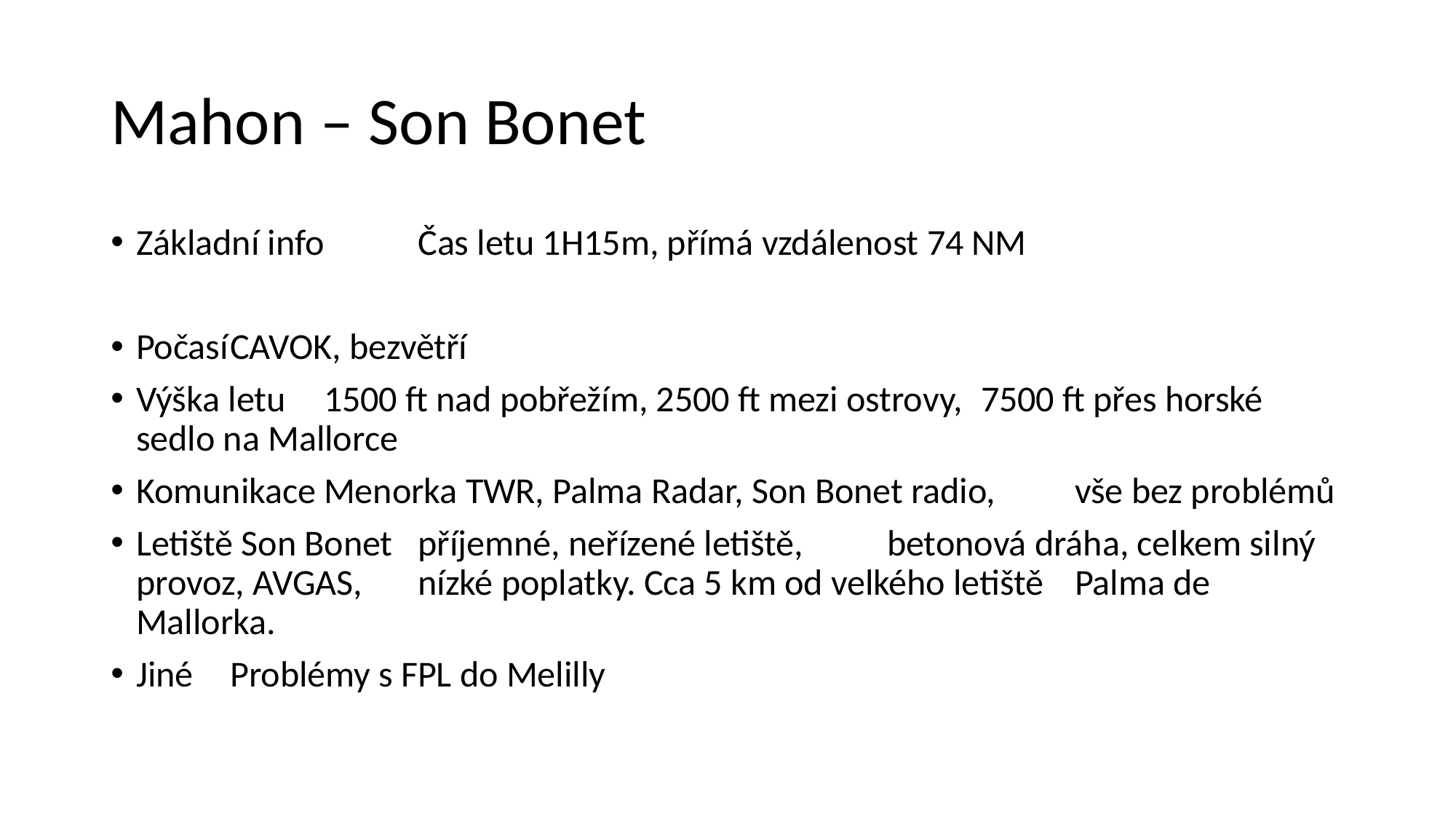

# Mahon – Son Bonet
Základní info		Čas letu 1H15m, přímá vzdálenost 74 NM

Počasí			CAVOK, bezvětří
Výška letu			1500 ft nad pobřežím, 2500 ft mezi ostrovy, 					7500 ft přes horské sedlo na Mallorce
Komunikace		Menorka TWR, Palma Radar, Son Bonet radio, 					vše bez problémů
Letiště Son Bonet		příjemné, neřízené letiště, 								betonová dráha, celkem silný provoz, AVGAS, 					nízké poplatky. Cca 5 km od velkého letiště 					Palma de Mallorka.
Jiné				Problémy s FPL do Melilly